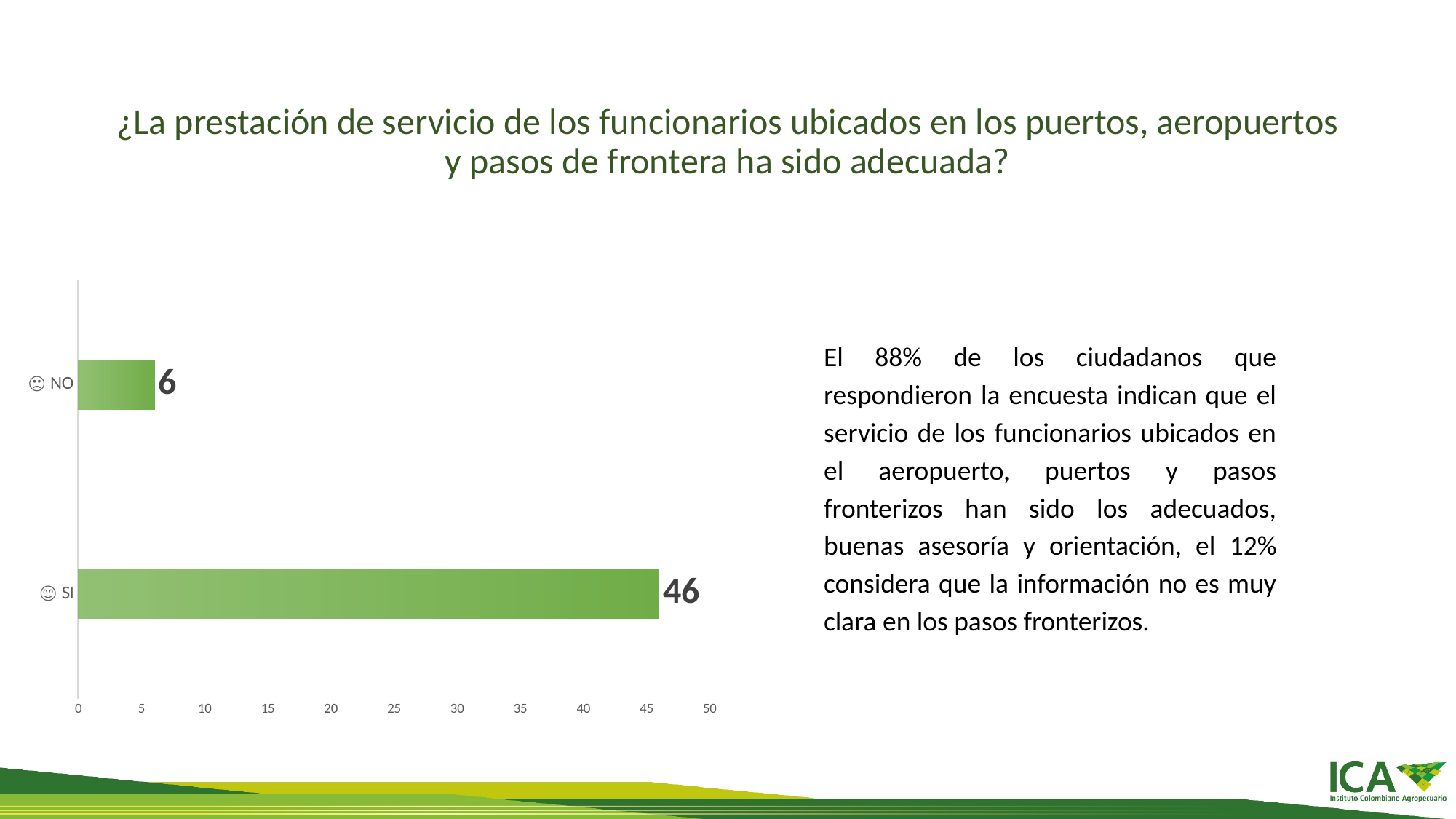

# ¿La prestación de servicio de los funcionarios ubicados en los puertos, aeropuertos y pasos de frontera ha sido adecuada?

### Chart

| Category |  |
|---|---|
| 😊 SI | 46.0 |
| 🙁 NO | 6.0 |
El 88% de los ciudadanos que respondieron la encuesta indican que el servicio de los funcionarios ubicados en el aeropuerto, puertos y pasos fronterizos han sido los adecuados, buenas asesoría y orientación, el 12% considera que la información no es muy clara en los pasos fronterizos.